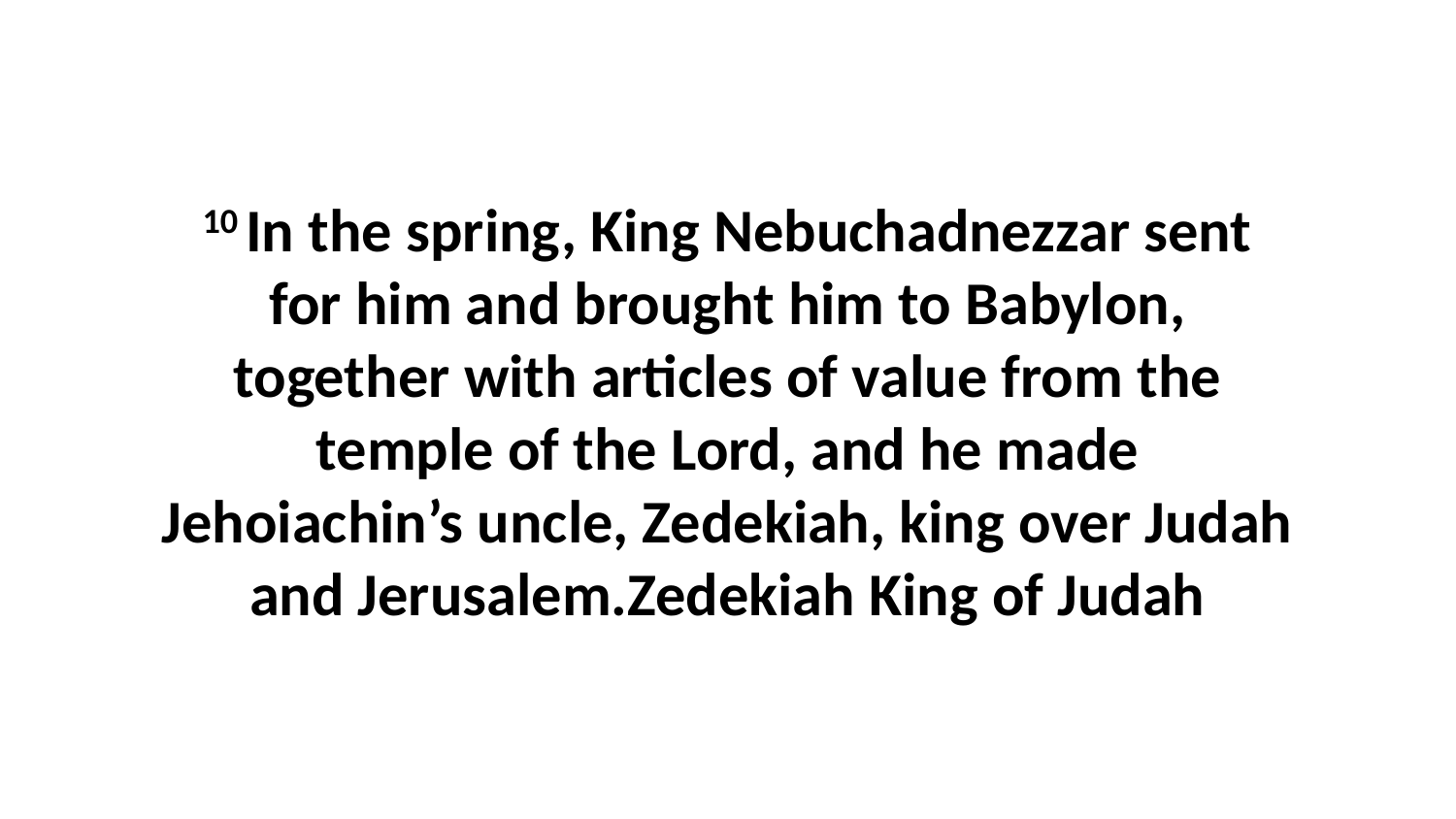

10 In the spring, King Nebuchadnezzar sent for him and brought him to Babylon, together with articles of value from the temple of the Lord, and he made Jehoiachin’s uncle, Zedekiah, king over Judah and Jerusalem.Zedekiah King of Judah